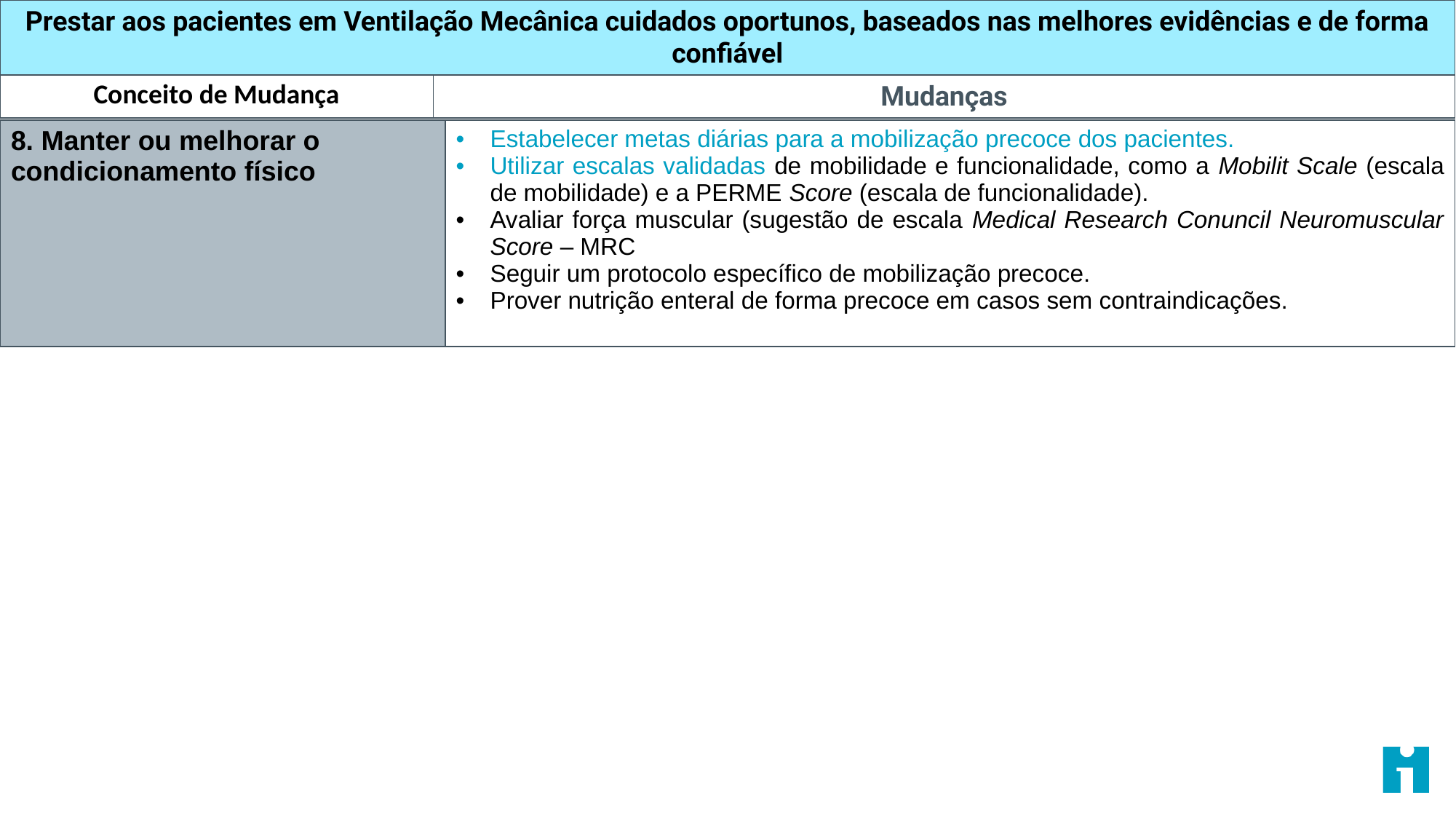

| Prestar aos pacientes em Ventilação Mecânica cuidados oportunos, baseados nas melhores evidências e de forma confiável |  |
| --- | --- |
| Conceito de Mudança | Mudanças |
| 8. Manter ou melhorar o condicionamento físico | Estabelecer metas diárias para a mobilização precoce dos pacientes. Utilizar escalas validadas de mobilidade e funcionalidade, como a Mobilit Scale (escala de mobilidade) e a PERME Score (escala de funcionalidade). Avaliar força muscular (sugestão de escala Medical Research Conuncil Neuromuscular Score – MRC Seguir um protocolo específico de mobilização precoce. Prover nutrição enteral de forma precoce em casos sem contraindicações. |
| --- | --- |